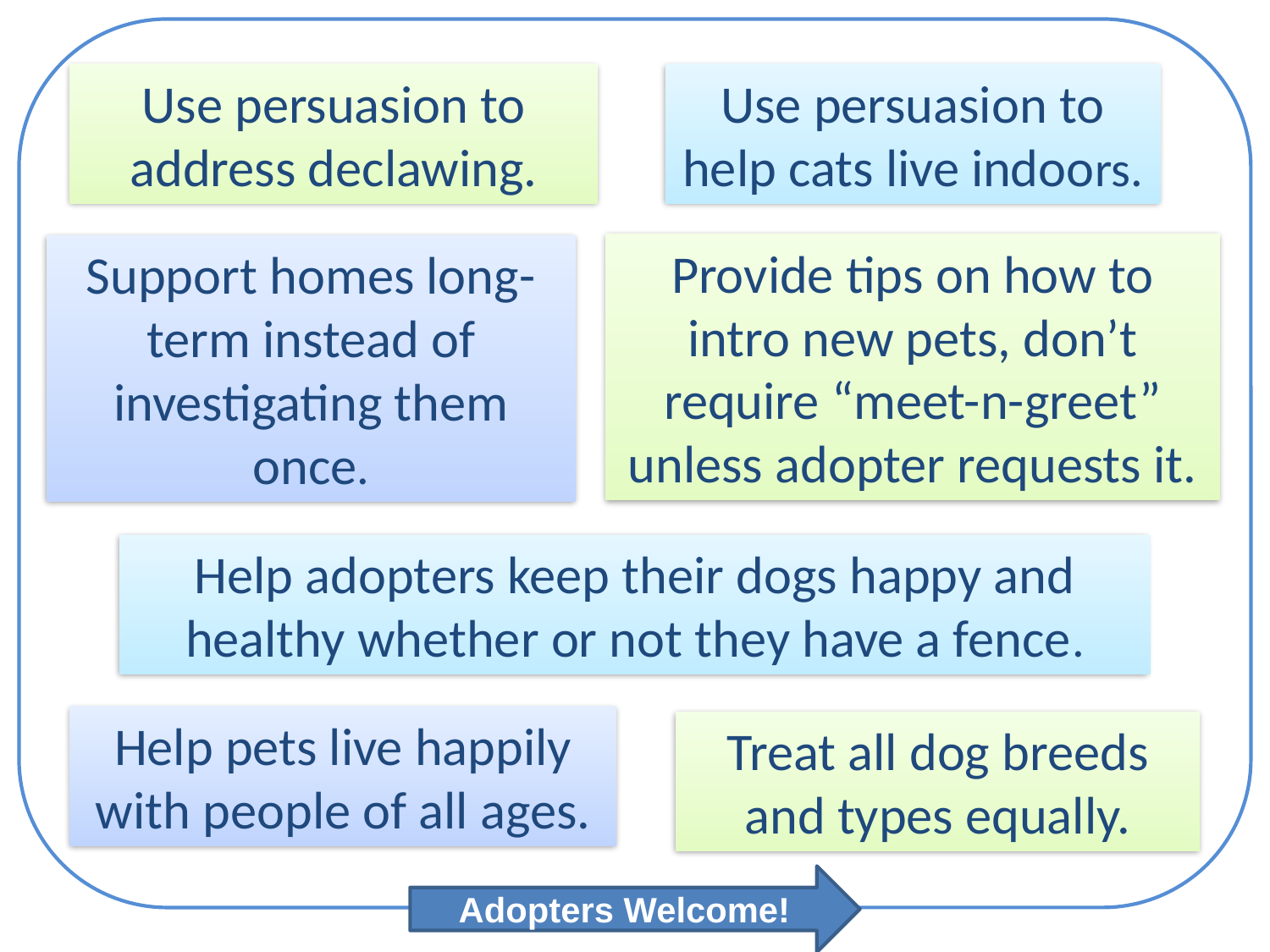

Use persuasion to address declawing.
Use persuasion to help cats live indoors.
Provide tips on how to intro new pets, don’t require “meet-n-greet” unless adopter requests it.
Support homes long-term instead of investigating them once.
Help adopters keep their dogs happy and healthy whether or not they have a fence.
Help pets live happily with people of all ages.
Treat all dog breeds and types equally.